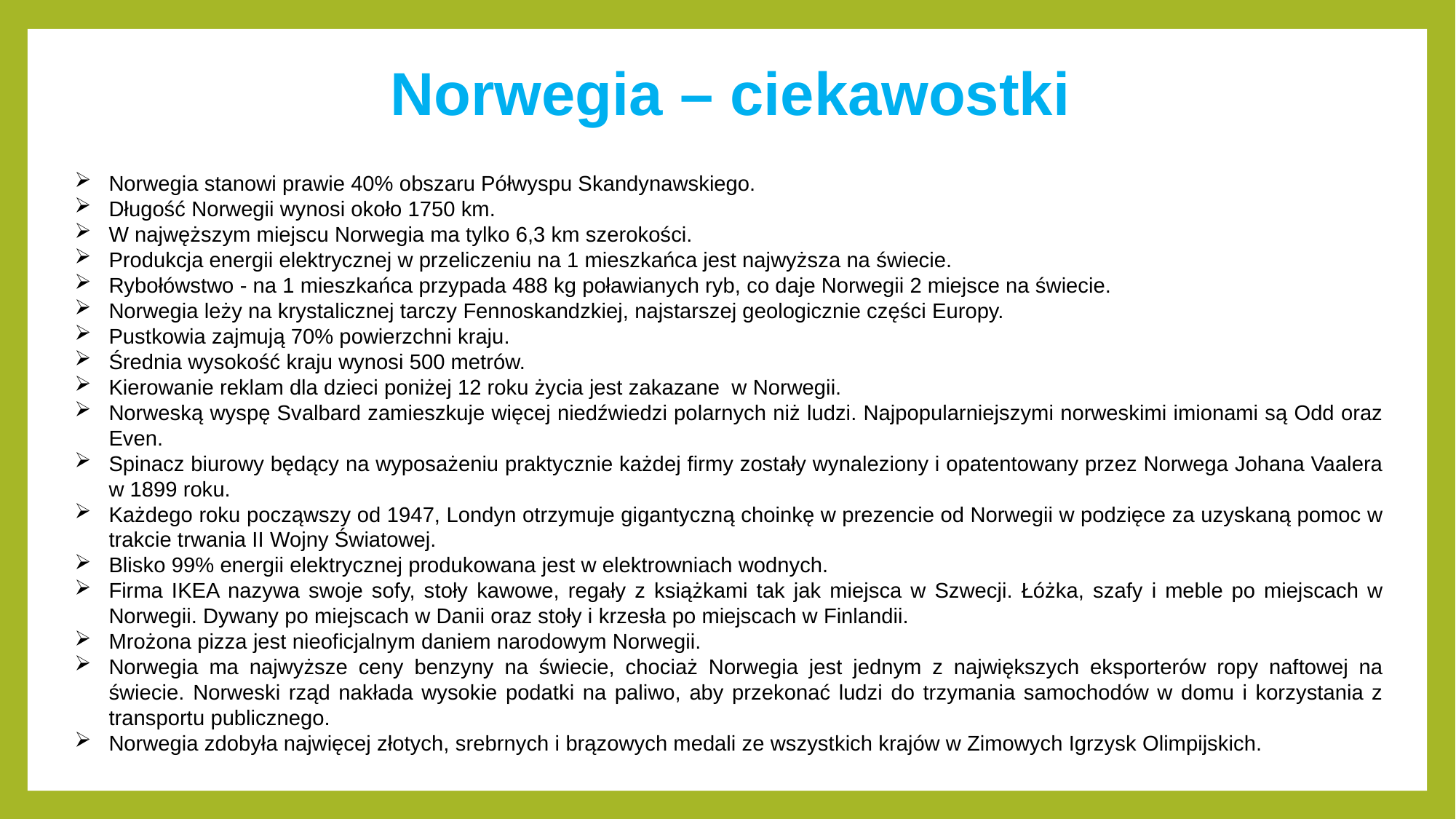

# Norwegia – ciekawostki
Norwegia stanowi prawie 40% obszaru Półwyspu Skandynawskiego.
Długość Norwegii wynosi około 1750 km.
W najwęższym miejscu Norwegia ma tylko 6,3 km szerokości.
Produkcja energii elektrycznej w przeliczeniu na 1 mieszkańca jest najwyższa na świecie.
Rybołówstwo - na 1 mieszkańca przypada 488 kg poławianych ryb, co daje Norwegii 2 miejsce na świecie.
Norwegia leży na krystalicznej tarczy Fennoskandzkiej, najstarszej geologicznie części Europy.
Pustkowia zajmują 70% powierzchni kraju.
Średnia wysokość kraju wynosi 500 metrów.
Kierowanie reklam dla dzieci poniżej 12 roku życia jest zakazane  w Norwegii.
Norweską wyspę Svalbard zamieszkuje więcej niedźwiedzi polarnych niż ludzi. Najpopularniejszymi norweskimi imionami są Odd oraz Even.
Spinacz biurowy będący na wyposażeniu praktycznie każdej firmy zostały wynaleziony i opatentowany przez Norwega Johana Vaalera w 1899 roku.
Każdego roku począwszy od 1947, Londyn otrzymuje gigantyczną choinkę w prezencie od Norwegii w podzięce za uzyskaną pomoc w trakcie trwania II Wojny Światowej.
Blisko 99% energii elektrycznej produkowana jest w elektrowniach wodnych.
Firma IKEA nazywa swoje sofy, stoły kawowe, regały z książkami tak jak miejsca w Szwecji. Łóżka, szafy i meble po miejscach w Norwegii. Dywany po miejscach w Danii oraz stoły i krzesła po miejscach w Finlandii.
Mrożona pizza jest nieoficjalnym daniem narodowym Norwegii.
Norwegia ma najwyższe ceny benzyny na świecie, chociaż Norwegia jest jednym z największych eksporterów ropy naftowej na świecie. Norweski rząd nakłada wysokie podatki na paliwo, aby przekonać ludzi do trzymania samochodów w domu i korzystania z transportu publicznego.
Norwegia zdobyła najwięcej złotych, srebrnych i brązowych medali ze wszystkich krajów w Zimowych Igrzysk Olimpijskich.